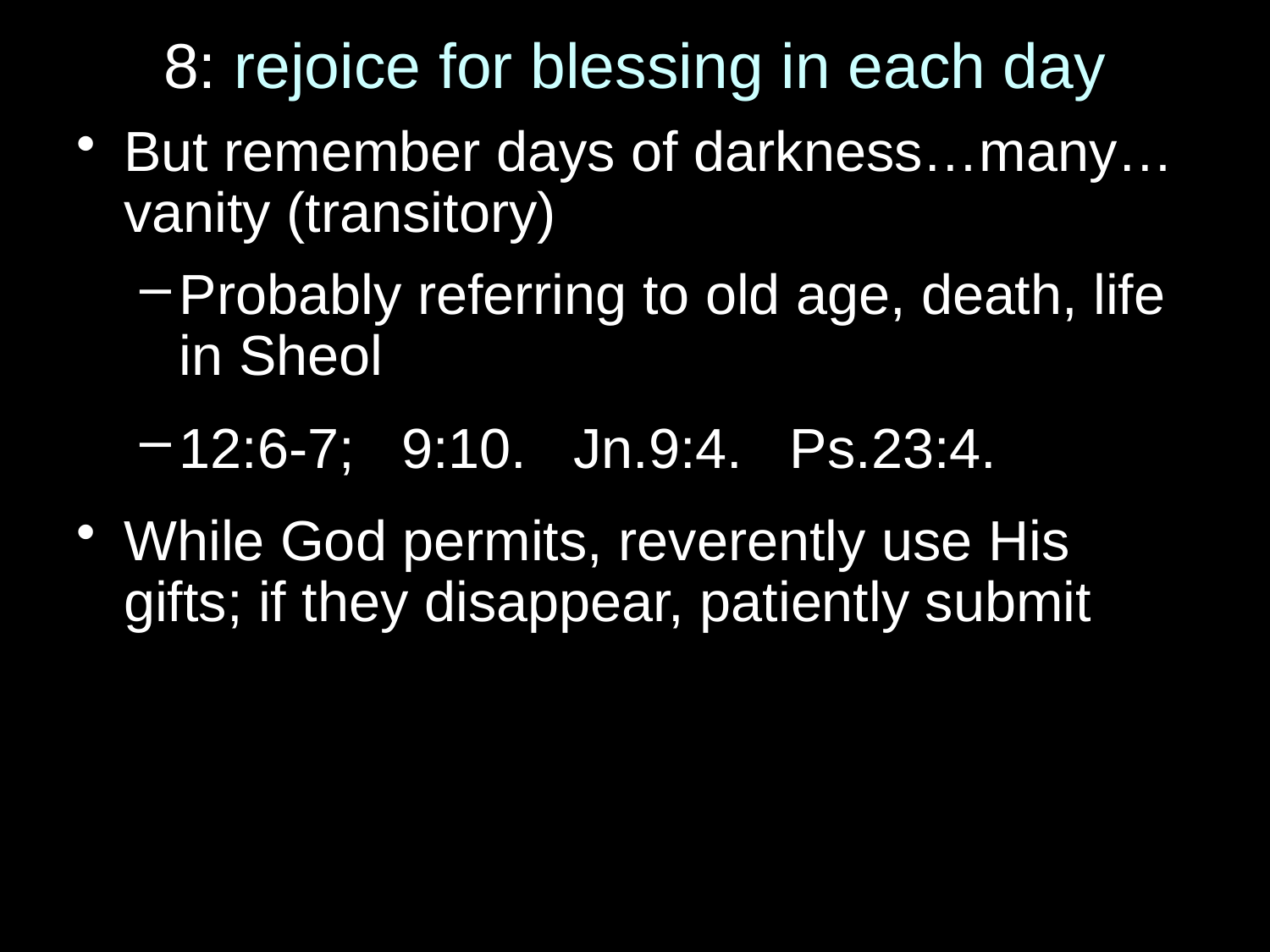

# 8: rejoice for blessing in each day
But remember days of darkness…many… vanity (transitory)
Probably referring to old age, death, life in Sheol
12:6-7;   9:10.   Jn.9:4.   Ps.23:4.
While God permits, reverently use His gifts; if they disappear, patiently submit